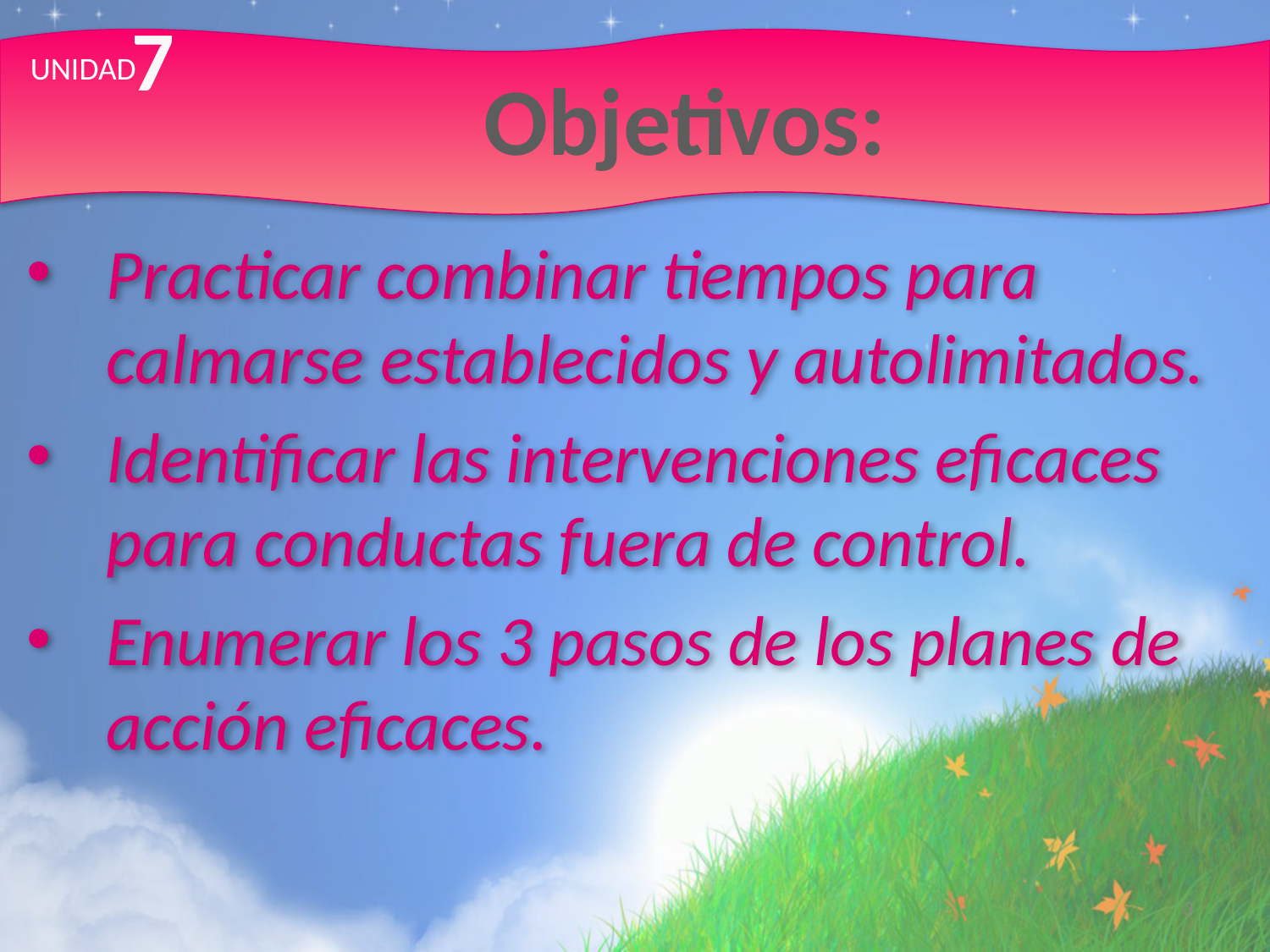

7

# Objetivos:
UNIDAD
Practicar combinar tiempos para calmarse establecidos y autolimitados.
Identificar las intervenciones eficaces para conductas fuera de control.
Enumerar los 3 pasos de los planes de acción eficaces.
3